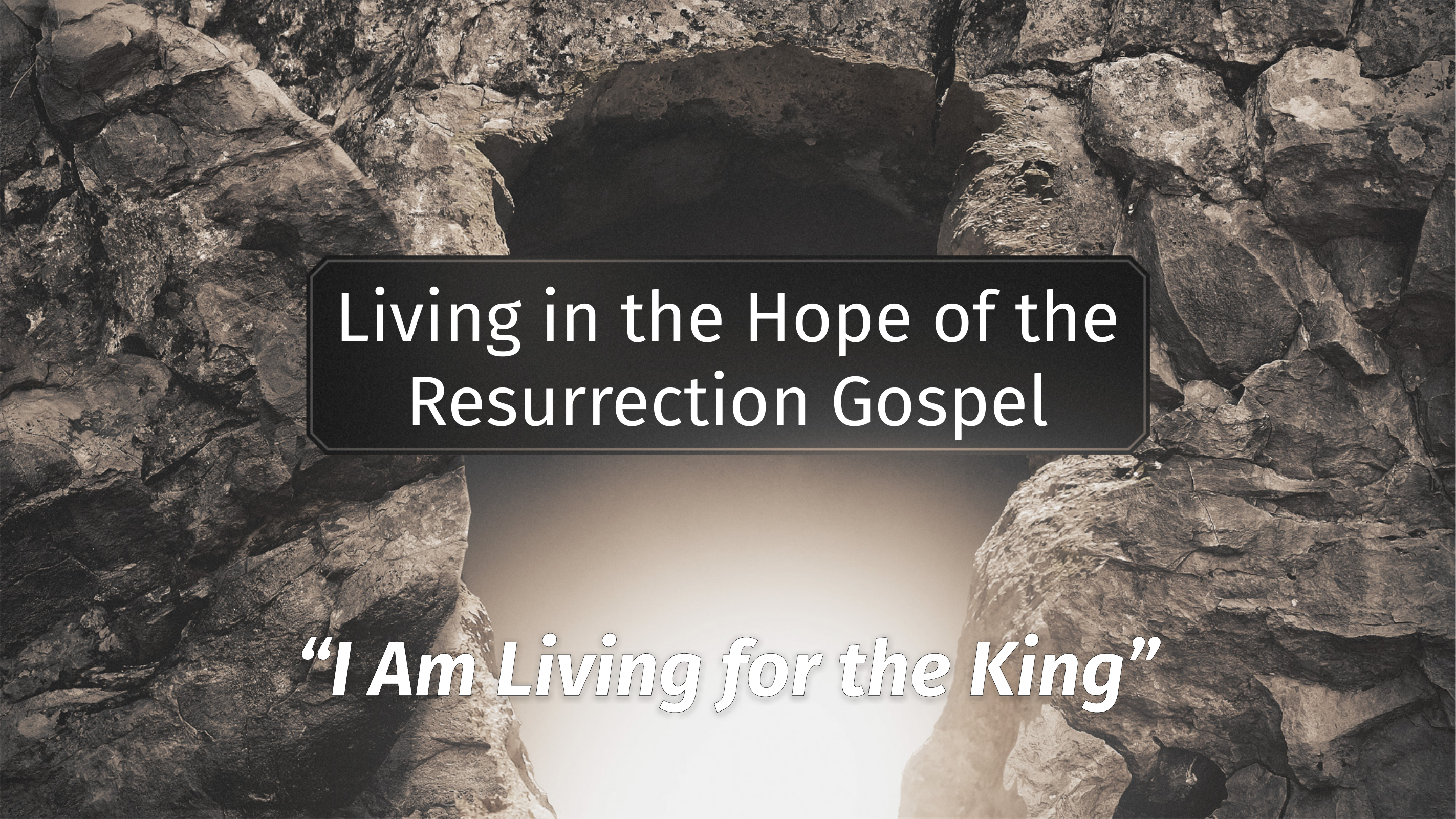

# Living in the Hope of the Resurrection Gospel
“I Am Living for the King”